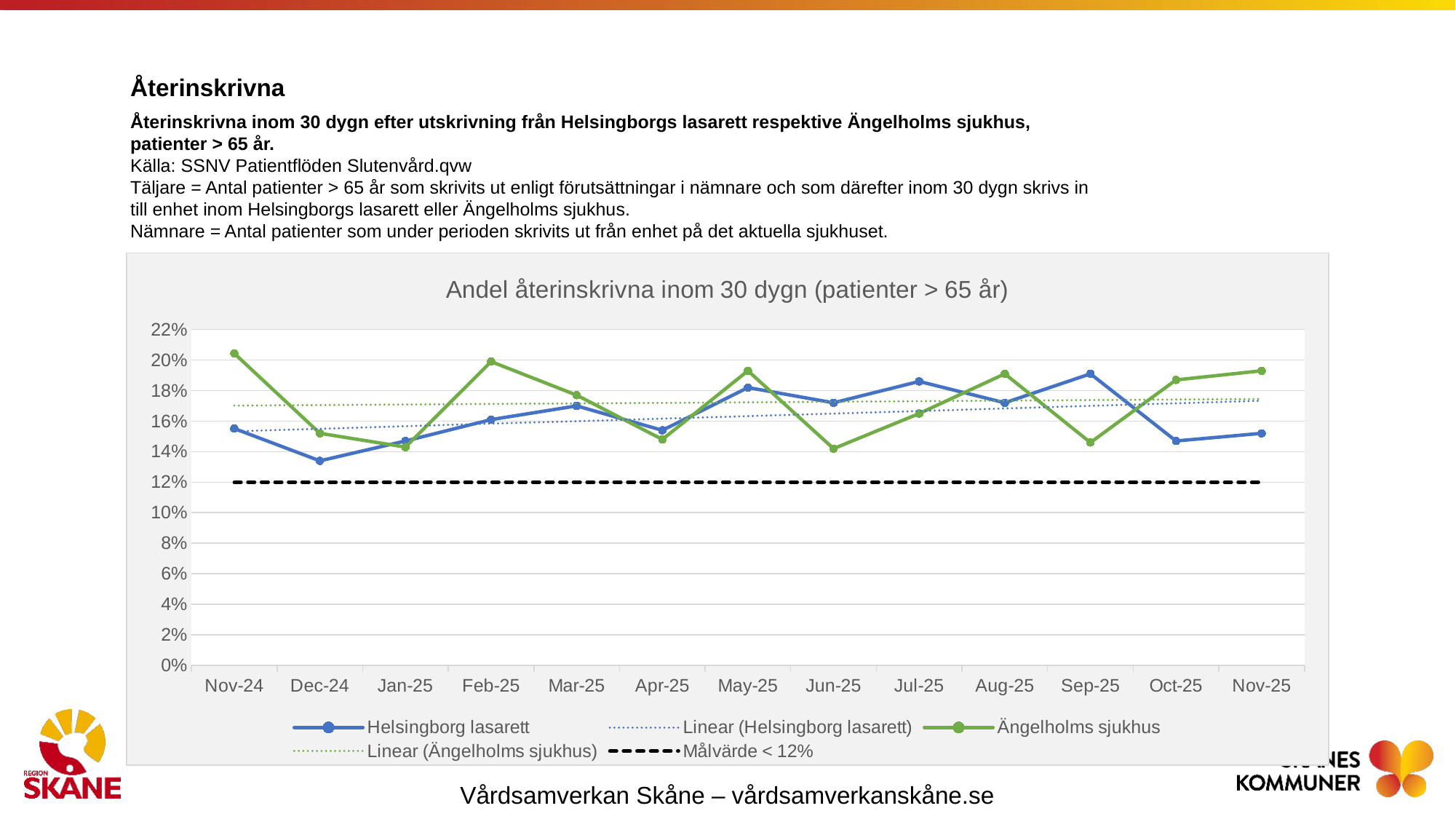

Återinskrivna
Återinskrivna inom 30 dygn efter utskrivning från Helsingborgs lasarett respektive Ängelholms sjukhus, patienter > 65 år.
Källa: SSNV Patientflöden Slutenvård.qvw
Täljare = Antal patienter > 65 år som skrivits ut enligt förutsättningar i nämnare och som därefter inom 30 dygn skrivs in till enhet inom Helsingborgs lasarett eller Ängelholms sjukhus.
Nämnare = Antal patienter som under perioden skrivits ut från enhet på det aktuella sjukhuset.

### Chart: Andel återinskrivna inom 30 dygn (patienter > 65 år)

| Category | Helsingborg lasarett | Ängelholms sjukhus | Målvärde < 12% |
|---|---|---|---|
| 45597 | 0.1551528878822197 | 0.2043795620437956 | 0.12 |
| 45627 | 0.134 | 0.152 | 0.12 |
| 45658 | 0.147 | 0.143 | 0.12 |
| 45689 | 0.161 | 0.19899999999999998 | 0.12 |
| 45717 | 0.17 | 0.177 | 0.12 |
| 45748 | 0.154 | 0.14800000000000002 | 0.12 |
| 45778 | 0.182 | 0.193 | 0.12 |
| 45809 | 0.172 | 0.142 | 0.12 |
| 45839 | 0.18600000000000003 | 0.165 | 0.12 |
| 45870 | 0.172 | 0.191 | 0.12 |
| 45901 | 0.191 | 0.146 | 0.12 |
| 45931 | 0.147 | 0.187 | 0.12 |
| 45962 | 0.152 | 0.193 | 0.12 |